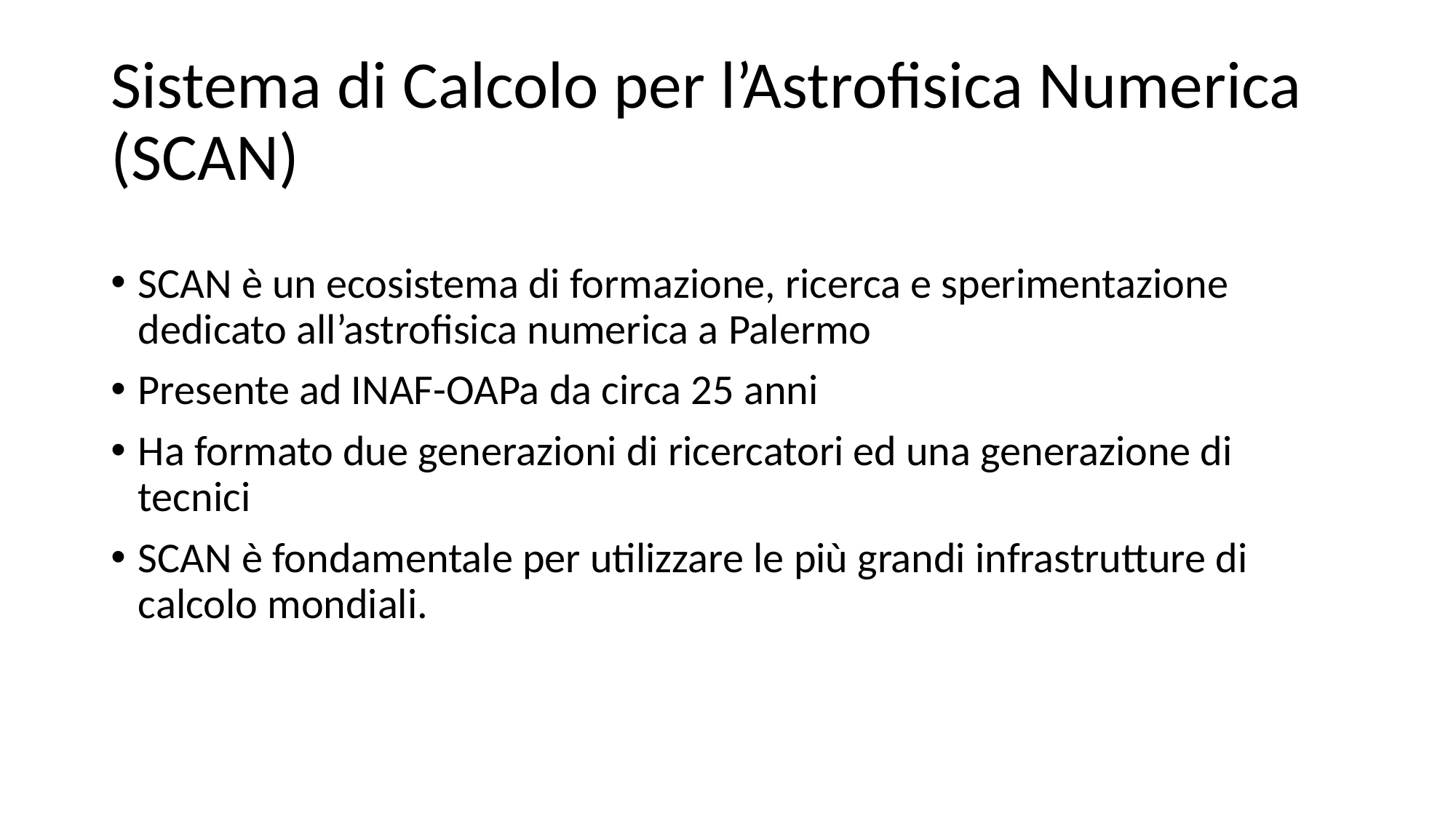

# Sistema di Calcolo per l’Astrofisica Numerica (SCAN)
SCAN è un ecosistema di formazione, ricerca e sperimentazione dedicato all’astrofisica numerica a Palermo
Presente ad INAF-OAPa da circa 25 anni
Ha formato due generazioni di ricercatori ed una generazione di tecnici
SCAN è fondamentale per utilizzare le più grandi infrastrutture di calcolo mondiali.